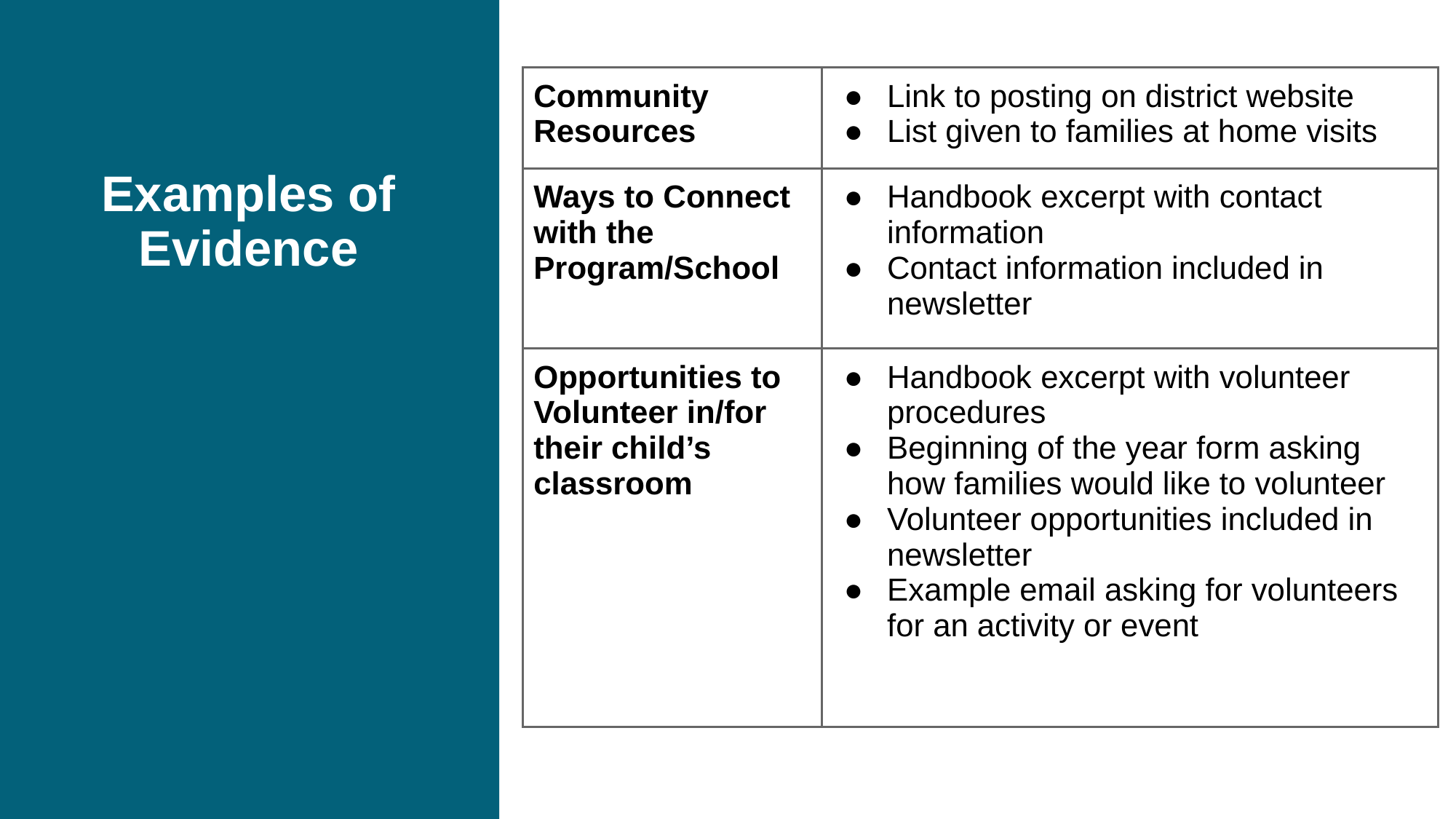

| Community Resources | Link to posting on district website List given to families at home visits |
| --- | --- |
| Ways to Connect with the Program/School | Handbook excerpt with contact information Contact information included in newsletter |
| Opportunities to Volunteer in/for their child’s classroom | Handbook excerpt with volunteer procedures Beginning of the year form asking how families would like to volunteer Volunteer opportunities included in newsletter Example email asking for volunteers for an activity or event |
# Examples of Evidence